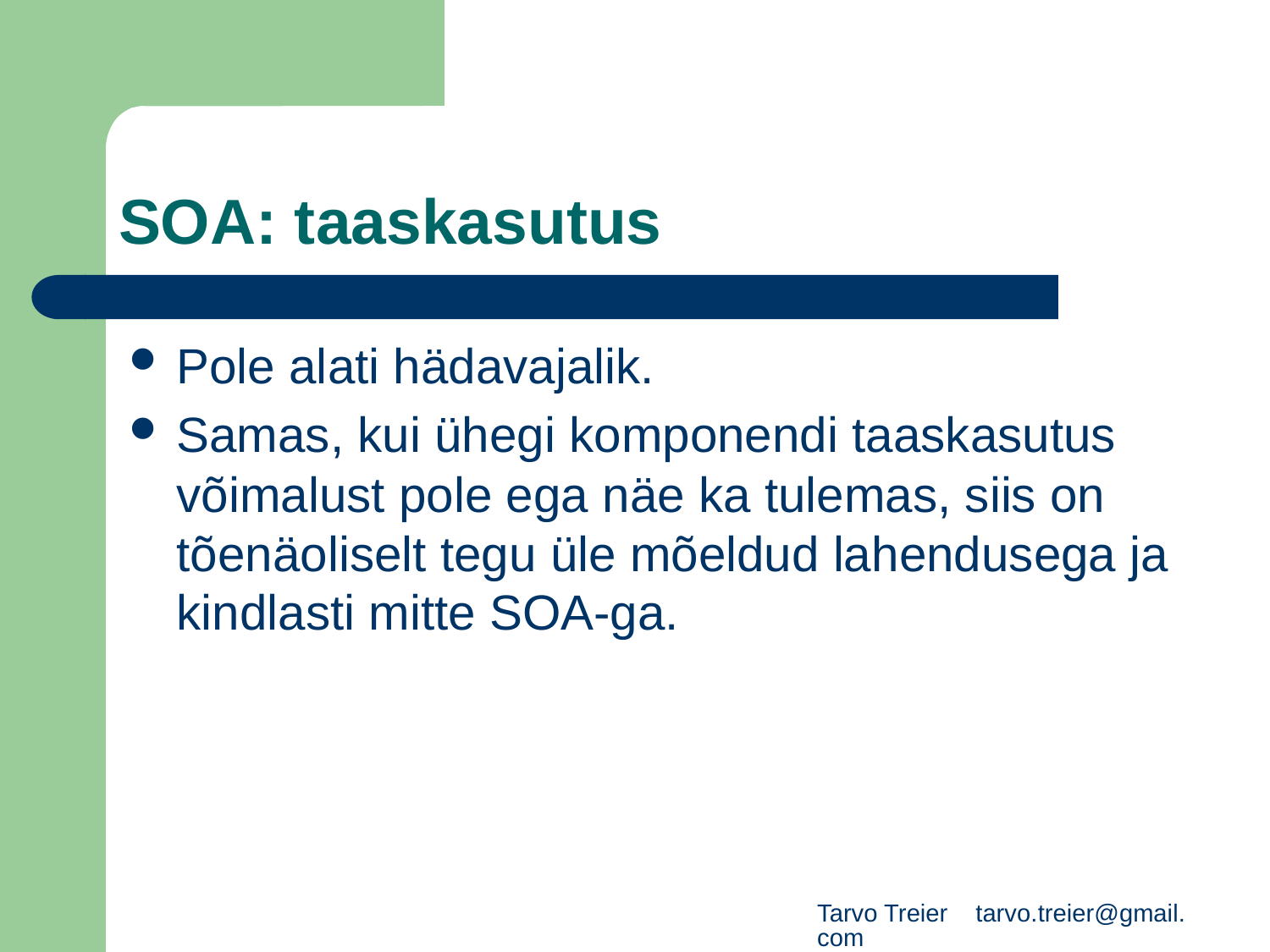

# SOA: taaskasutus
Pole alati hädavajalik.
Samas, kui ühegi komponendi taaskasutus võimalust pole ega näe ka tulemas, siis on tõenäoliselt tegu üle mõeldud lahendusega ja kindlasti mitte SOA-ga.
Tarvo Treier    tarvo.treier@gmail.com